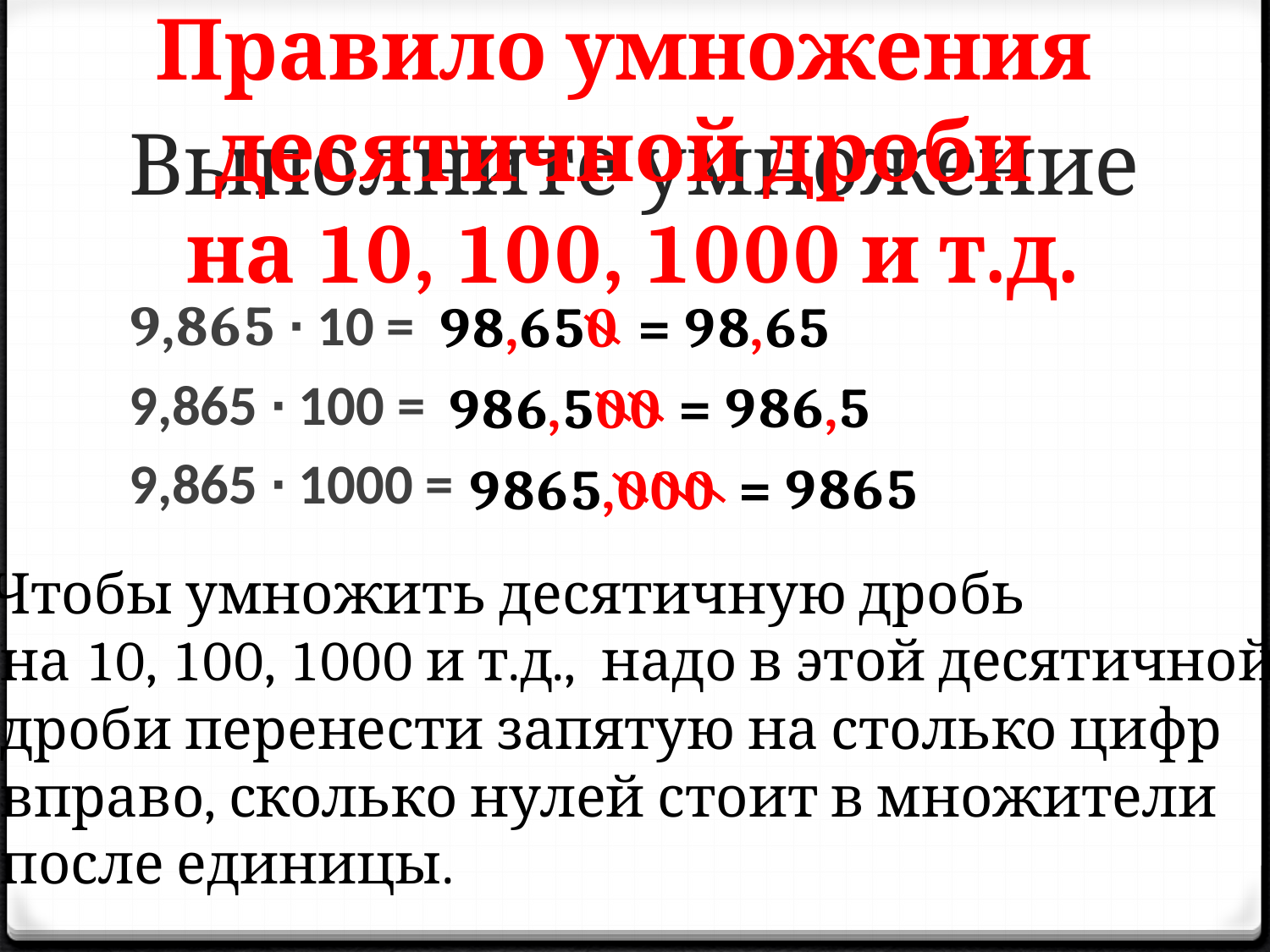

Правило умножения
десятичной дроби
на 10, 100, 1000 и т.д.
# Выполните умножение
9,865 ∙ 10 =
9,865 ∙ 100 =
9,865 ∙ 1000 =

98,650
= 98,65
= 986,5
986,500
= 9865
9865,000
Чтобы умножить десятичную дробь
 на 10, 100, 1000 и т.д.,  надо в этой десятичной
 дроби перенести запятую на столько цифр
 вправо, сколько нулей стоит в множители
 после единицы.